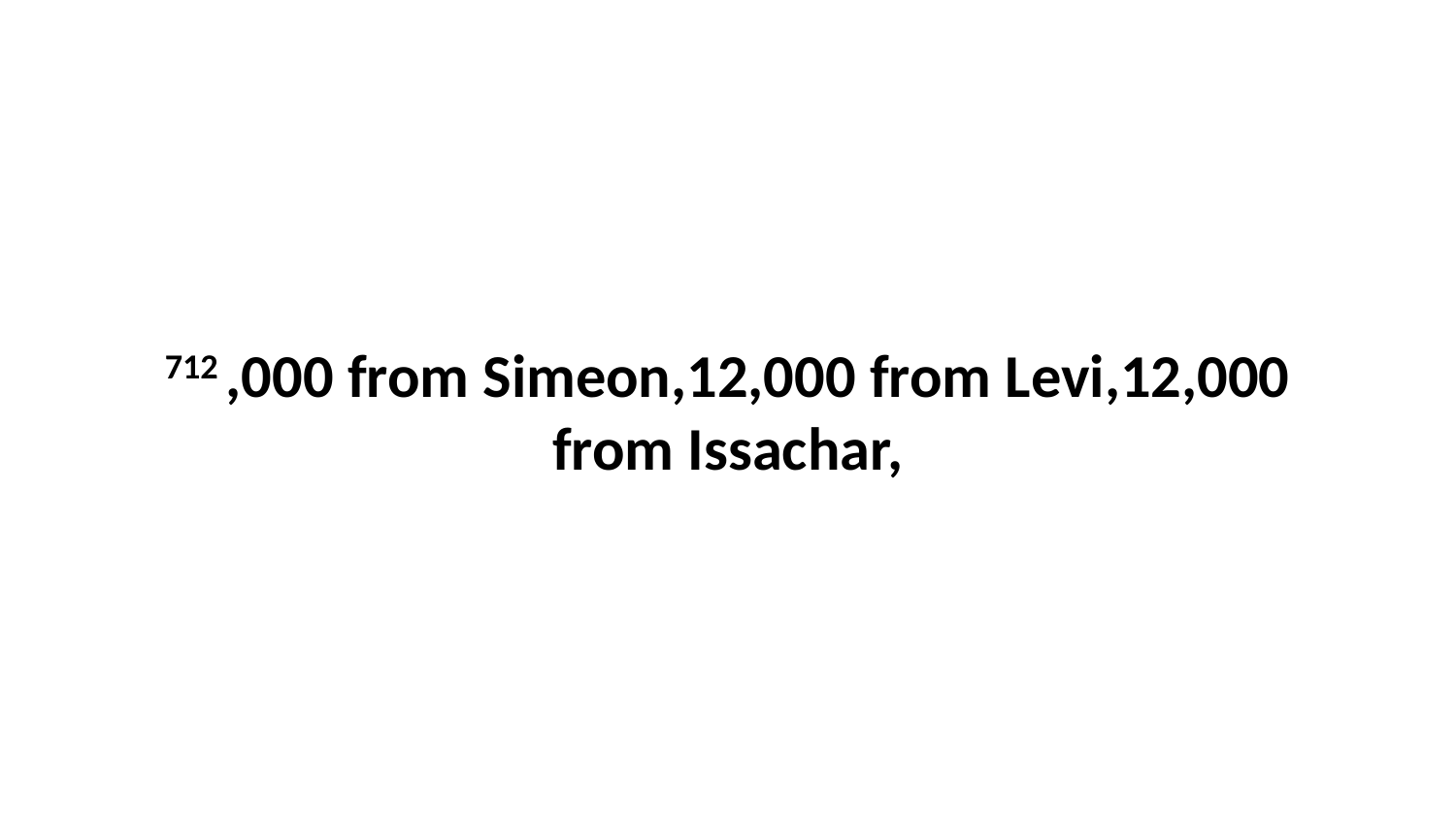

712 ,000 from Simeon,12,000 from Levi,12,000 from Issachar,